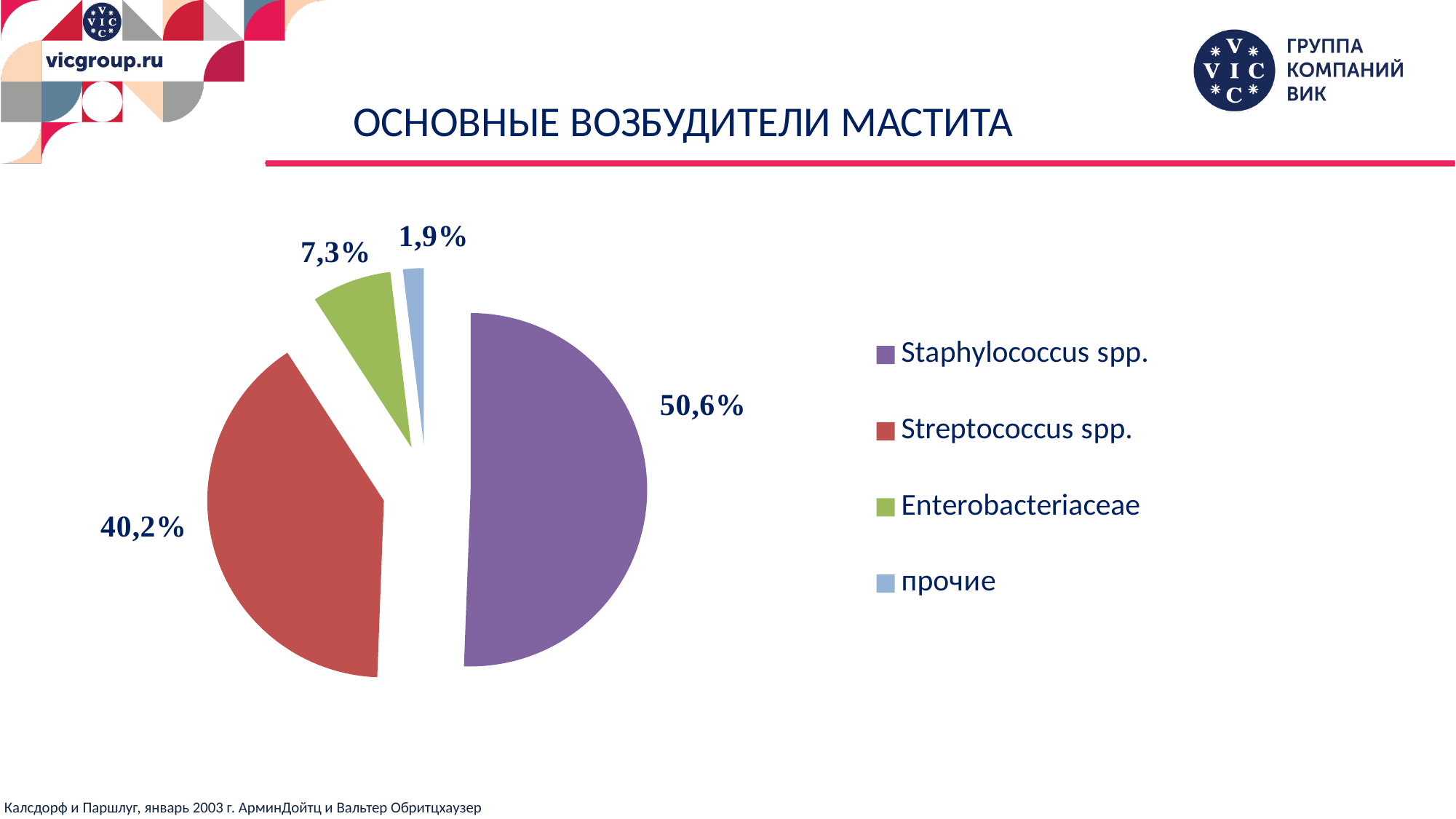

ОСНОВНЫЕ ВОЗБУДИТЕЛИ МАСТИТА

### Chart

| Category | Продажи |
|---|---|
| Staphylococcus spp. | 50.6 |
| Streptococcus spp. | 40.2 |
| Enterobacteriaceae | 7.3 |
| прочие | 1.9 |
Калсдорф и Паршлуг, январь 2003 г. АрминДойтц и Вальтер Обритцхаузер